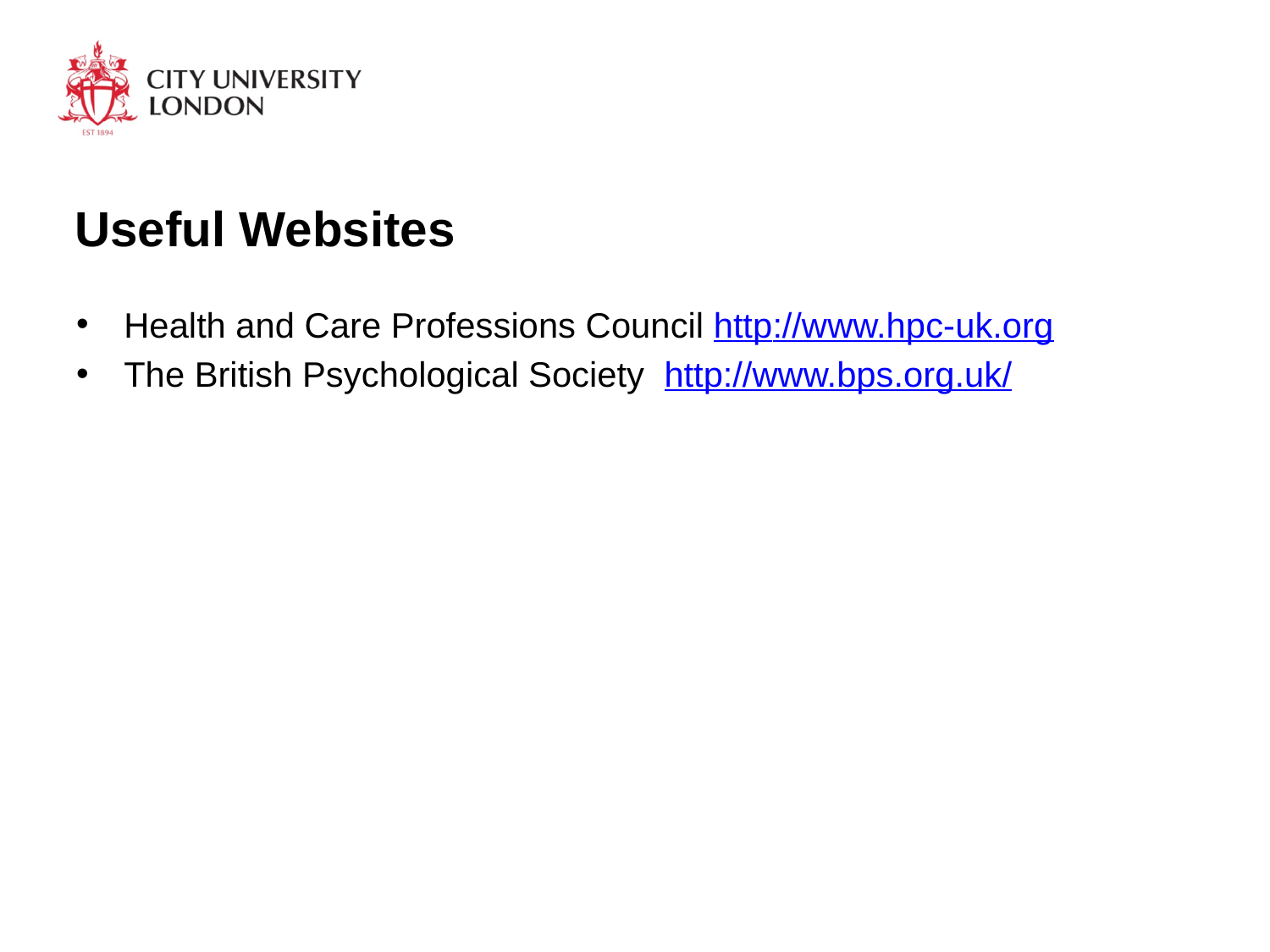

# Useful Websites
Health and Care Professions Council http://www.hpc-uk.org
The British Psychological Society  http://www.bps.org.uk/